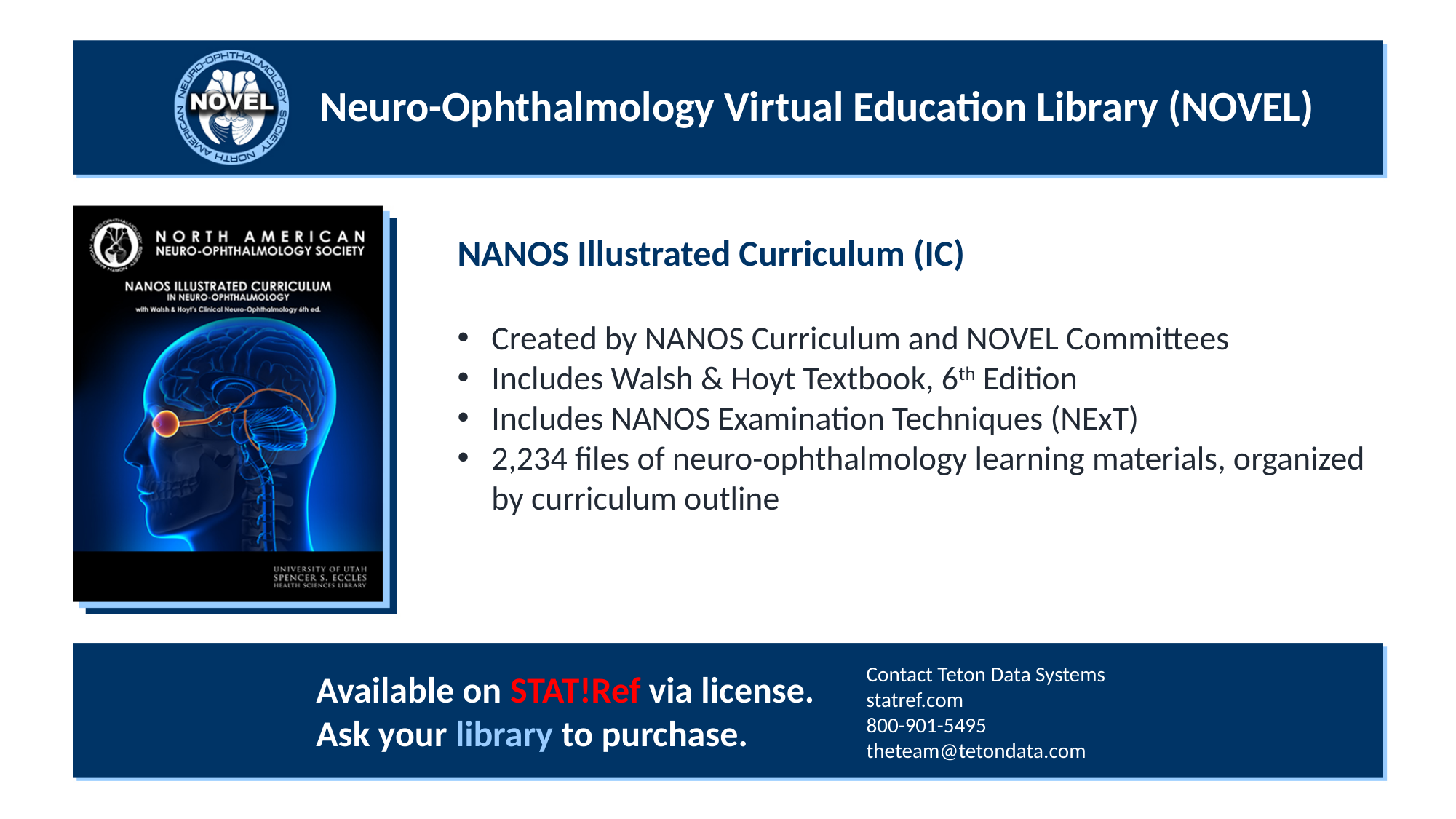

Neuro-Ophthalmology Virtual Education Library (NOVEL)
NANOS Illustrated Curriculum (IC)

Created by NANOS Curriculum and NOVEL Committees
Includes Walsh & Hoyt Textbook, 6th Edition
Includes NANOS Examination Techniques (NExT)
2,234 files of neuro-ophthalmology learning materials, organized by curriculum outline

Contact Teton Data Systems
statref.com
800-901-5495
theteam@tetondata.com
Available on STAT!Ref via license.
Ask your library to purchase.